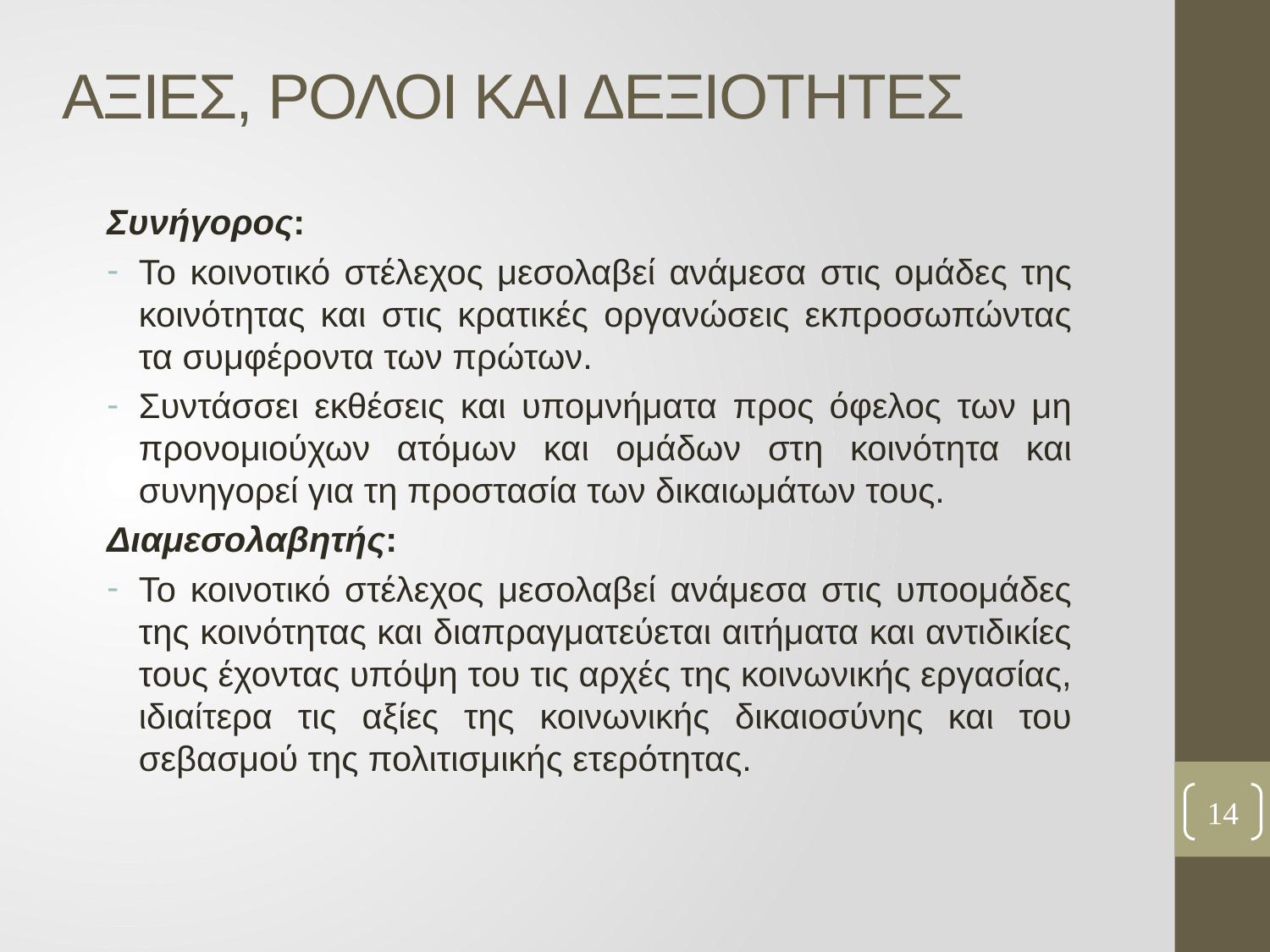

# ΑΞΙΕΣ, ΡΟΛΟΙ ΚΑΙ ΔΕΞΙΟΤΗΤΕΣ
Συνήγορος:
Το κοινοτικό στέλεχος μεσολαβεί ανάμεσα στις ομάδες της κοινότητας και στις κρατικές οργανώσεις εκπροσωπώντας τα συμφέροντα των πρώτων.
Συντάσσει εκθέσεις και υπομνήματα προς όφελος των μη προνομιούχων ατόμων και ομάδων στη κοινότητα και συνηγορεί για τη προστασία των δικαιωμάτων τους.
Διαμεσολαβητής:
Το κοινοτικό στέλεχος μεσολαβεί ανάμεσα στις υποομάδες της κοινότητας και διαπραγματεύεται αιτήματα και αντιδικίες τους έχοντας υπόψη του τις αρχές της κοινωνικής εργασίας, ιδιαίτερα τις αξίες της κοινωνικής δικαιοσύνης και του σεβασμού της πολιτισμικής ετερότητας.
14